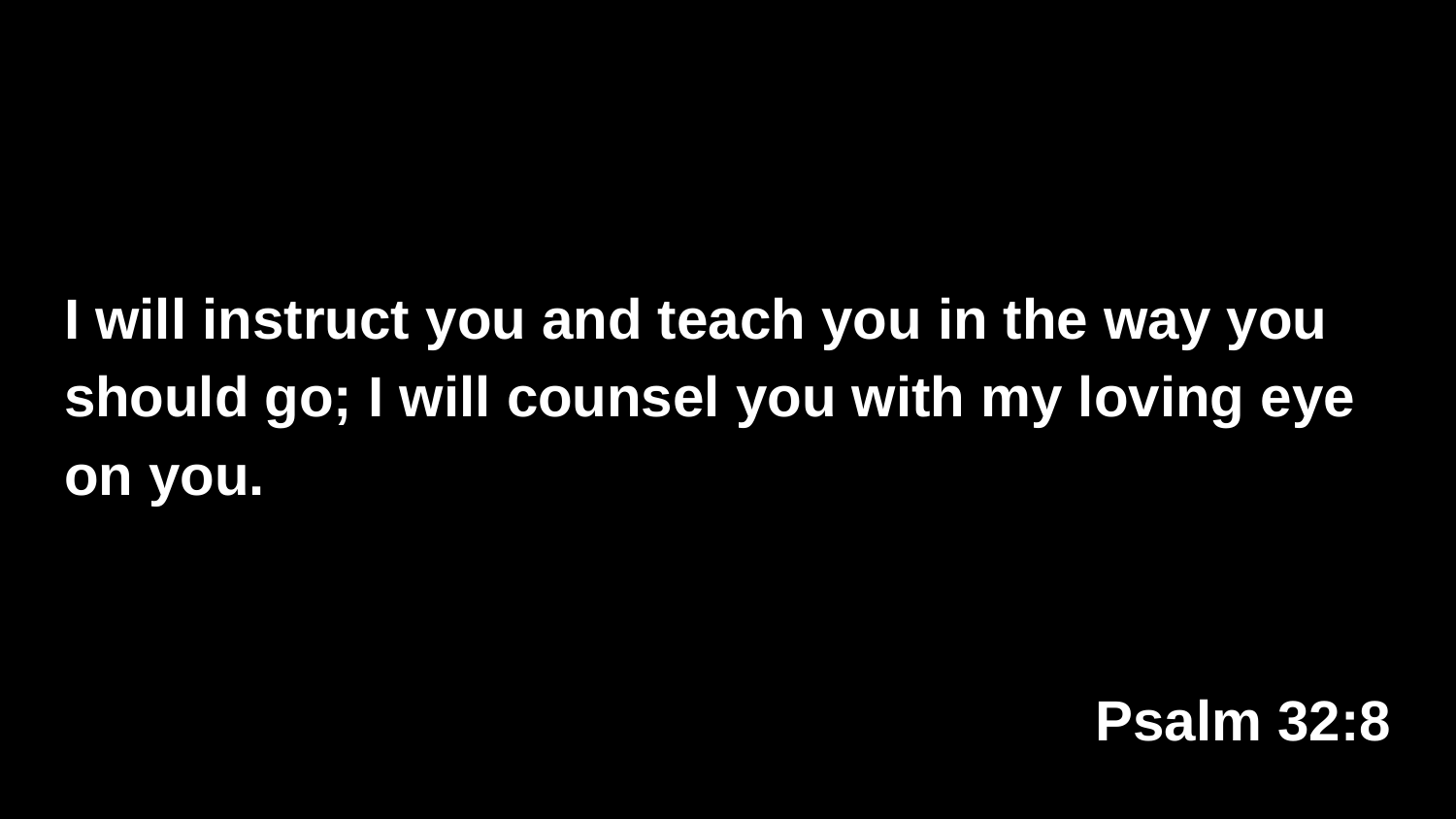

I will instruct you and teach you in the way you should go; I will counsel you with my loving eye on you.

Psalm 32:8
#